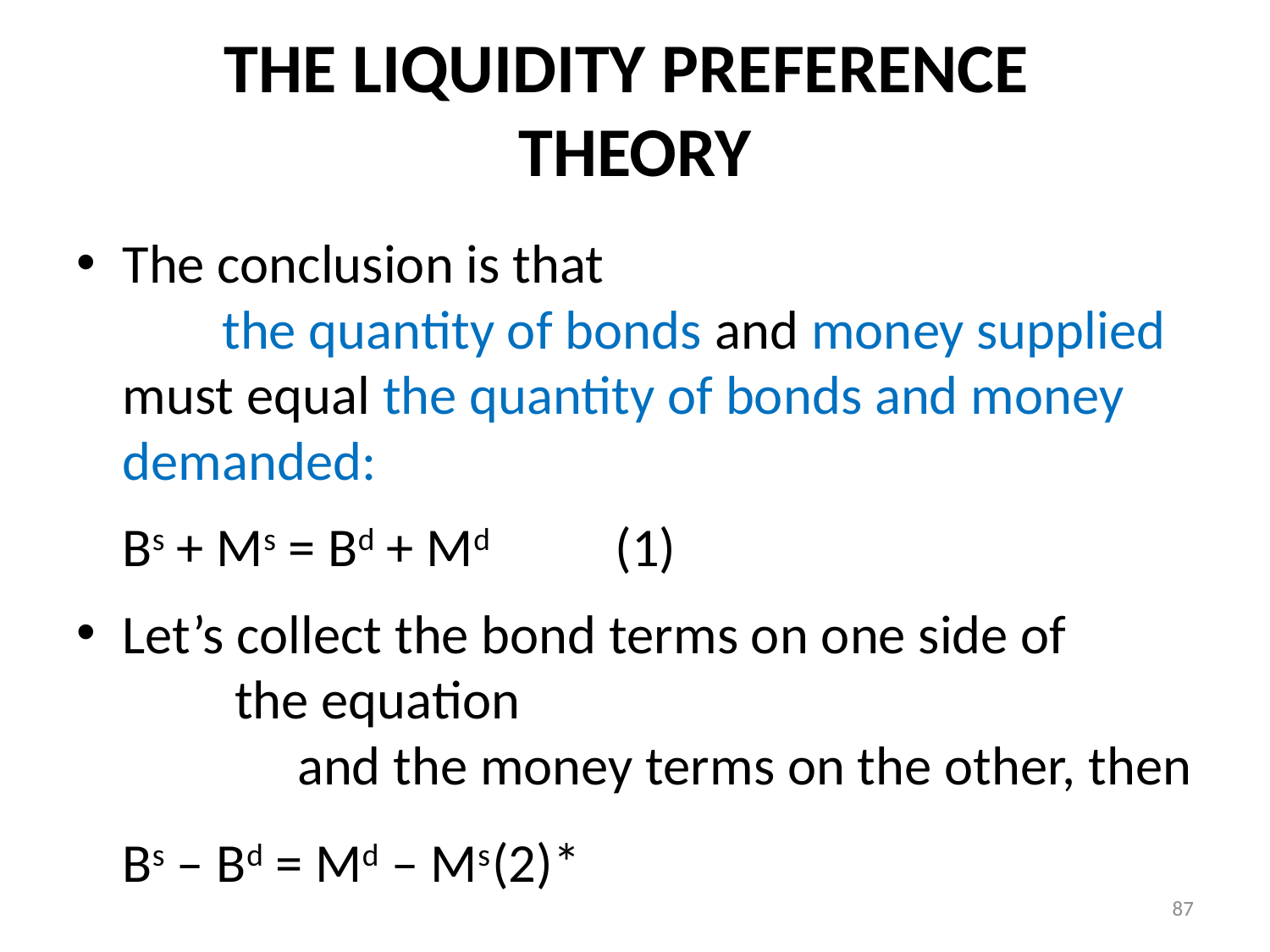

# THE LIQUIDITY PREFERENCE THEORY
The conclusion is that                                                         the quantity of bonds and money supplied must equal the quantity of bonds and money demanded:
			Bs + Ms = Bd + Md 			(1)
Let’s collect the bond terms on one side of                     the equation                                                                      and the money terms on the other, then
			Bs – Bd = Md – Ms			(2)*

87